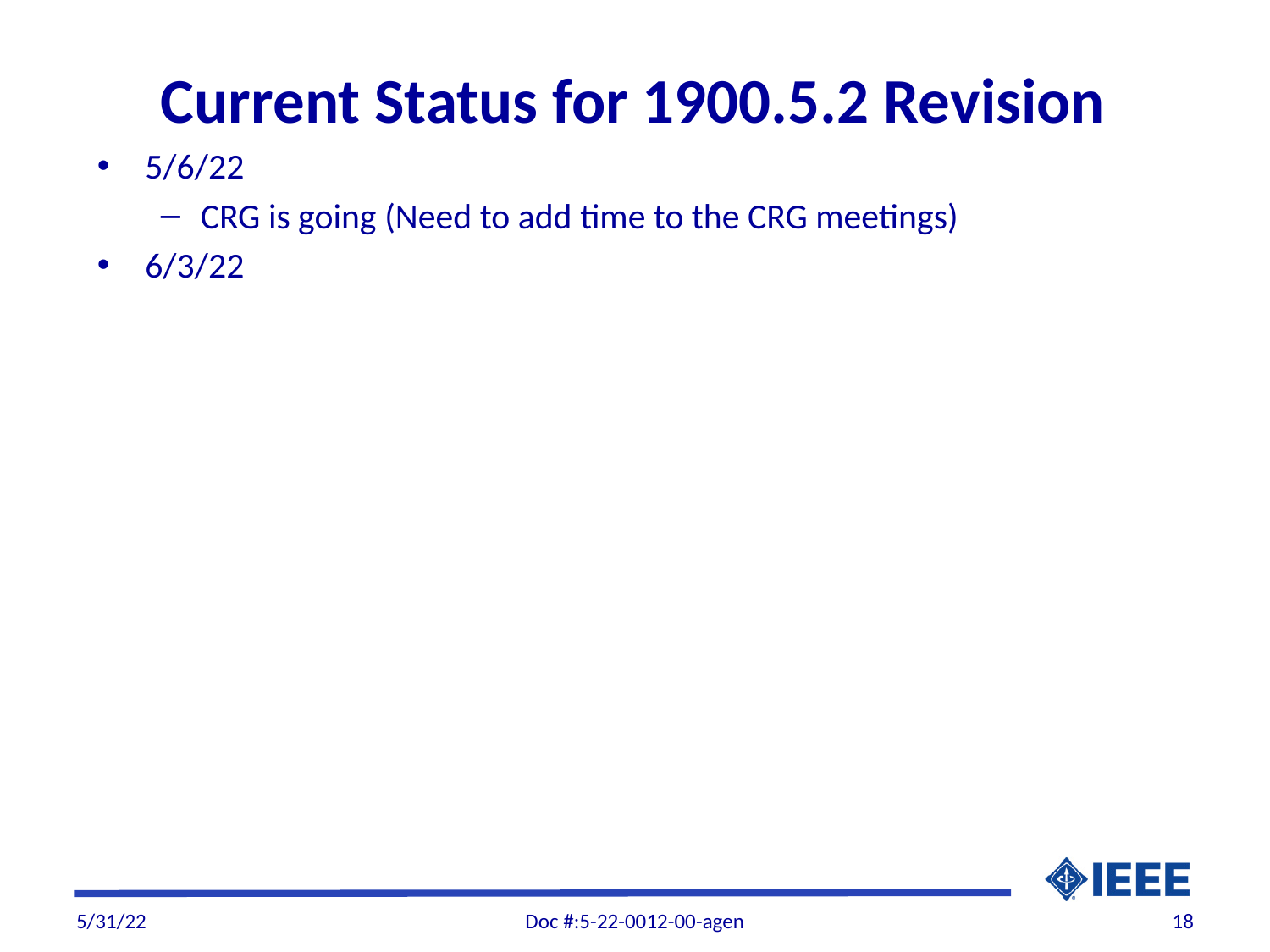

# Current Status for 1900.5.2 Revision
5/6/22
CRG is going (Need to add time to the CRG meetings)
6/3/22

5/31/22
Doc #:5-22-0012-00-agen
18